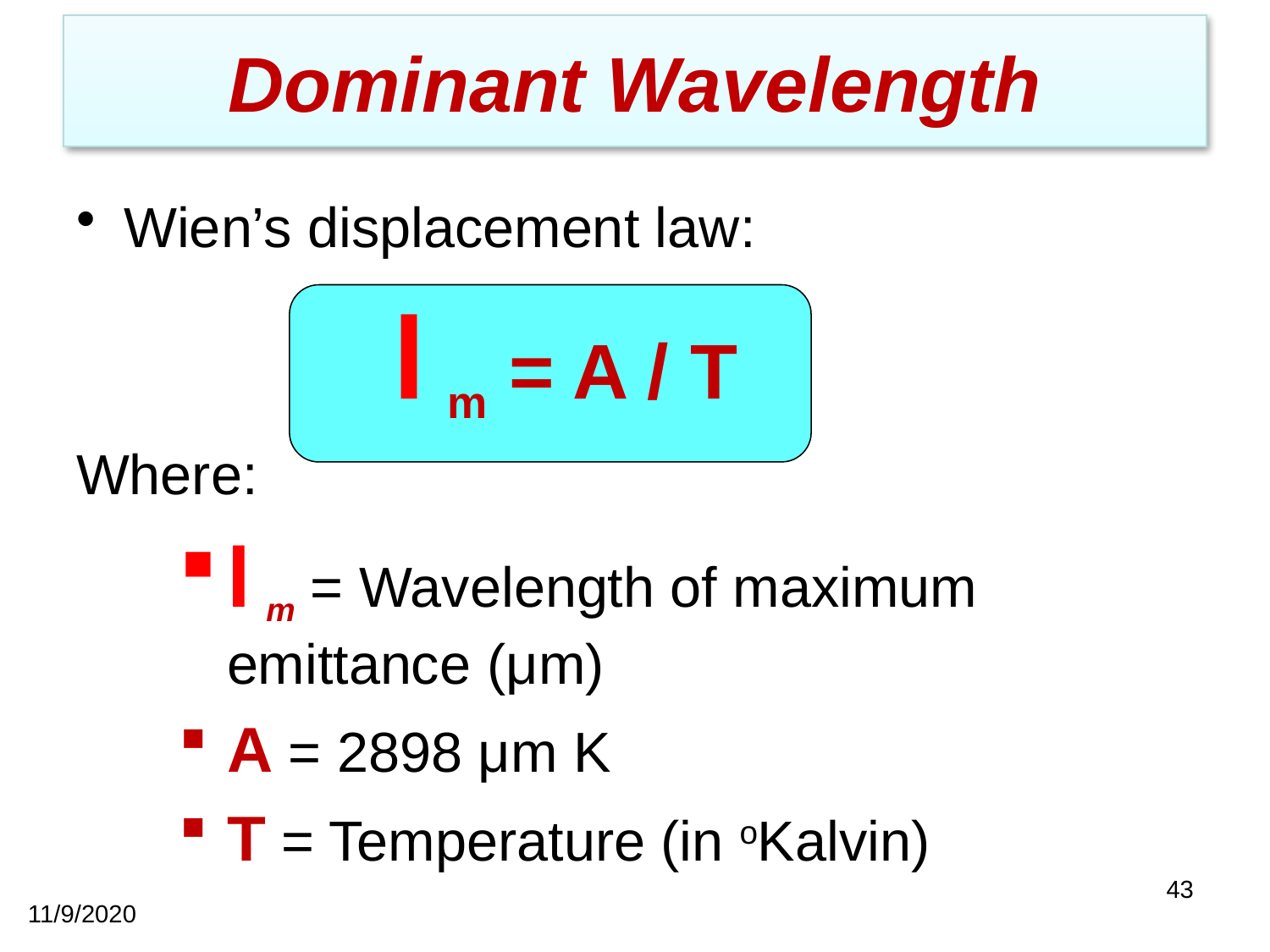

# Dominant Wavelength
Wien’s displacement law:
			 l m = A / T
Where:
l m = Wavelength of maximum emittance (μm)
A = 2898 μm K
T = Temperature (in oKalvin)

43
11/9/2020